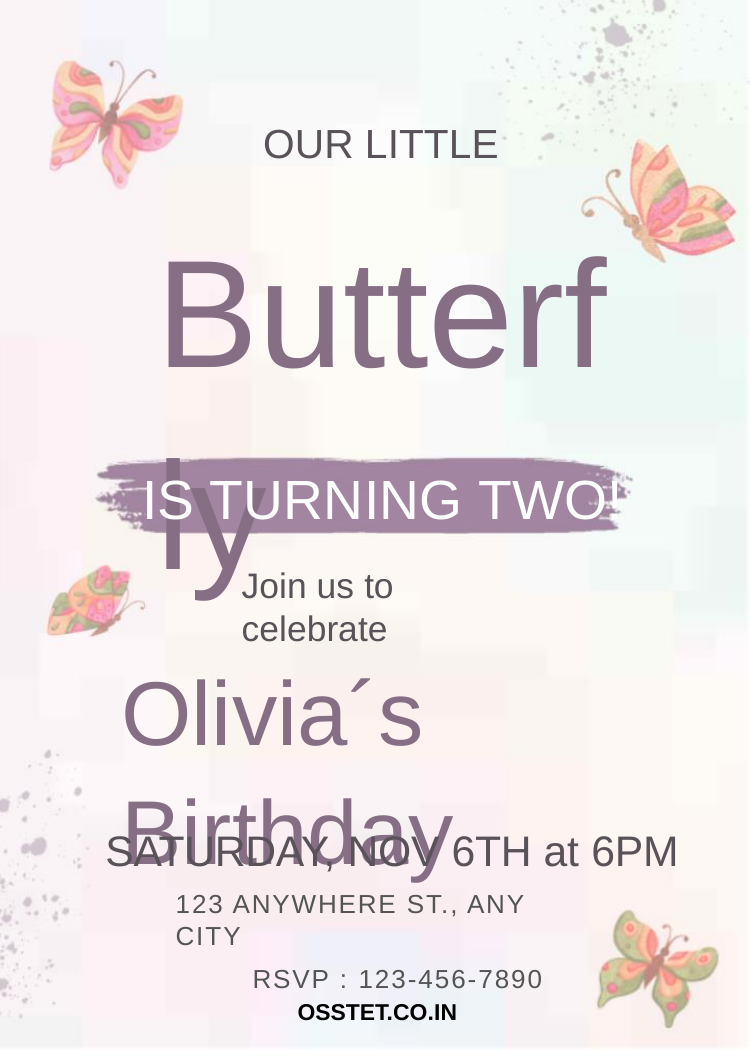

OUR LITTLE
Butterfly
IS TURNING TWO!
Join us to celebrate
Olivia´s Birthday
SATURDAY, NOV 6TH at 6PM
123 ANYWHERE ST., ANY CITY
RSVP : 123-456-7890
OSSTET.CO.IN